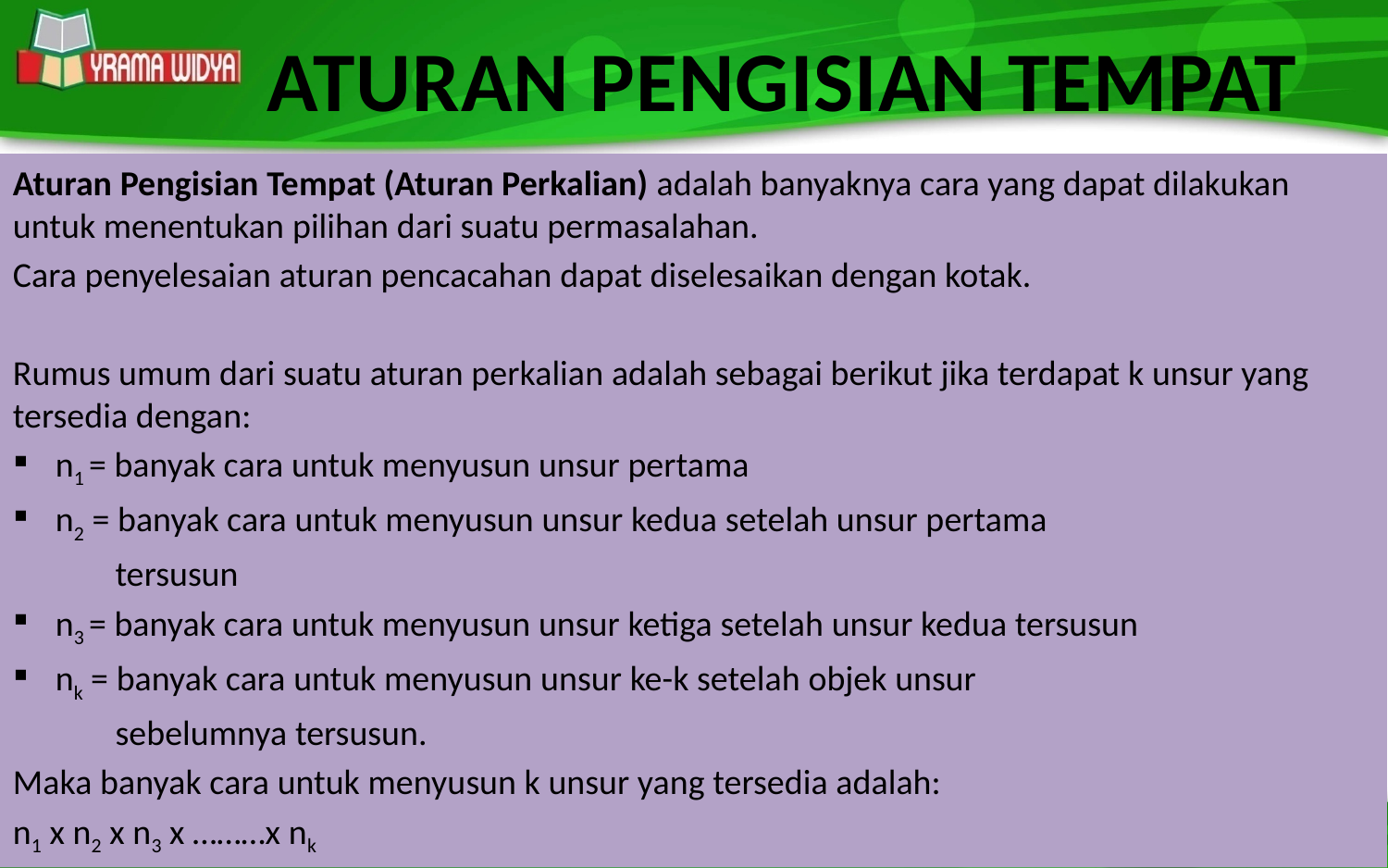

# ATURAN PENGISIAN TEMPAT
Aturan Pengisian Tempat (Aturan Perkalian) adalah banyaknya cara yang dapat dilakukan untuk menentukan pilihan dari suatu permasalahan.
Cara penyelesaian aturan pencacahan dapat diselesaikan dengan kotak.

Rumus umum dari suatu aturan perkalian adalah sebagai berikut jika terdapat k unsur yang tersedia dengan:
n1 = banyak cara untuk menyusun unsur pertama
n2 = banyak cara untuk menyusun unsur kedua setelah unsur pertama
             tersusun
n3 = banyak cara untuk menyusun unsur ketiga setelah unsur kedua tersusun
nk = banyak cara untuk menyusun unsur ke-k setelah objek unsur
             sebelumnya tersusun.
Maka banyak cara untuk menyusun k unsur yang tersedia adalah:
n1 x n2 x n3 x ………x nk